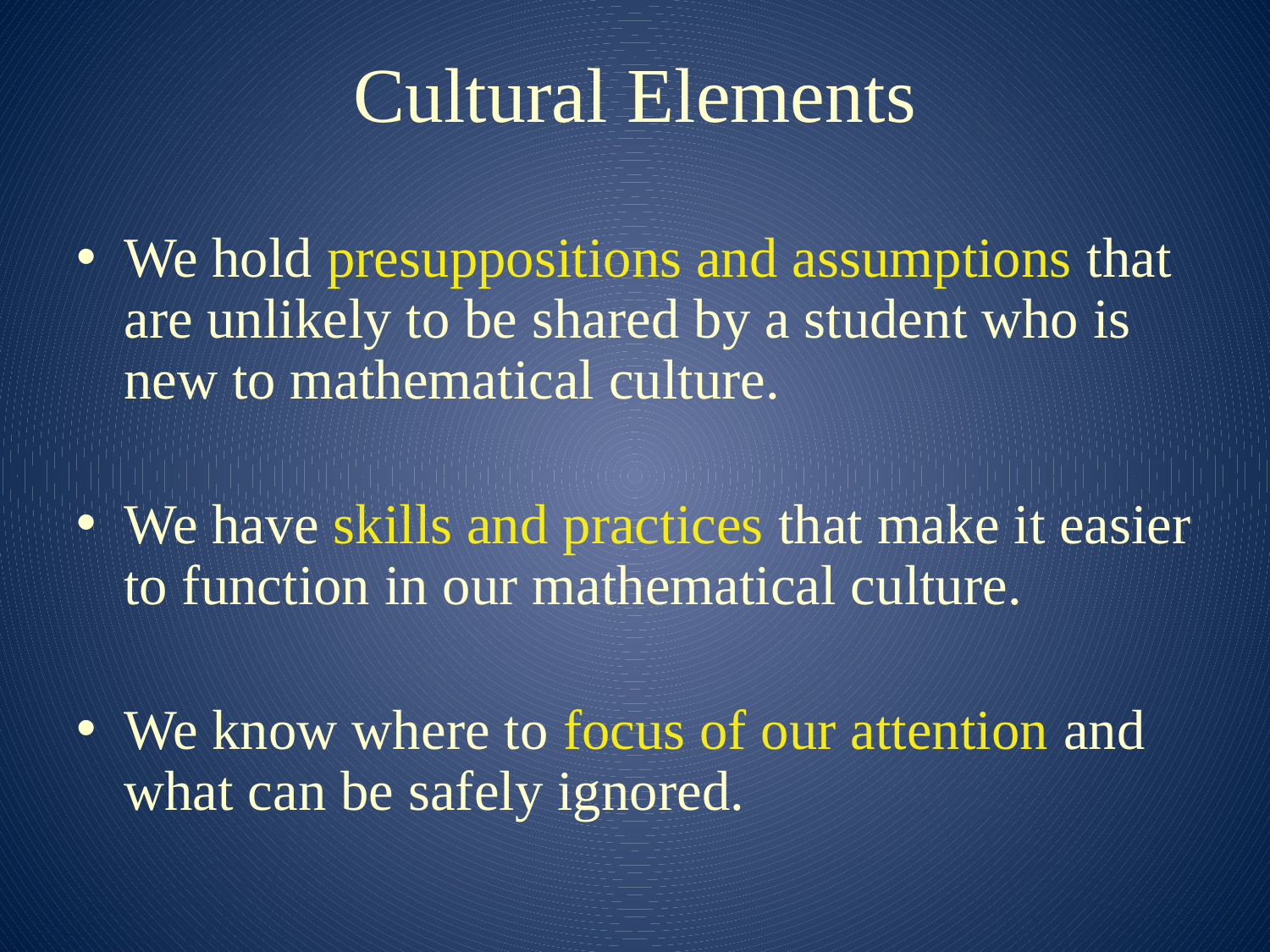

# Cultural Elements
We hold presuppositions and assumptions that are unlikely to be shared by a student who is new to mathematical culture.

We have skills and practices that make it easier to function in our mathematical culture.

We know where to focus of our attention and what can be safely ignored.